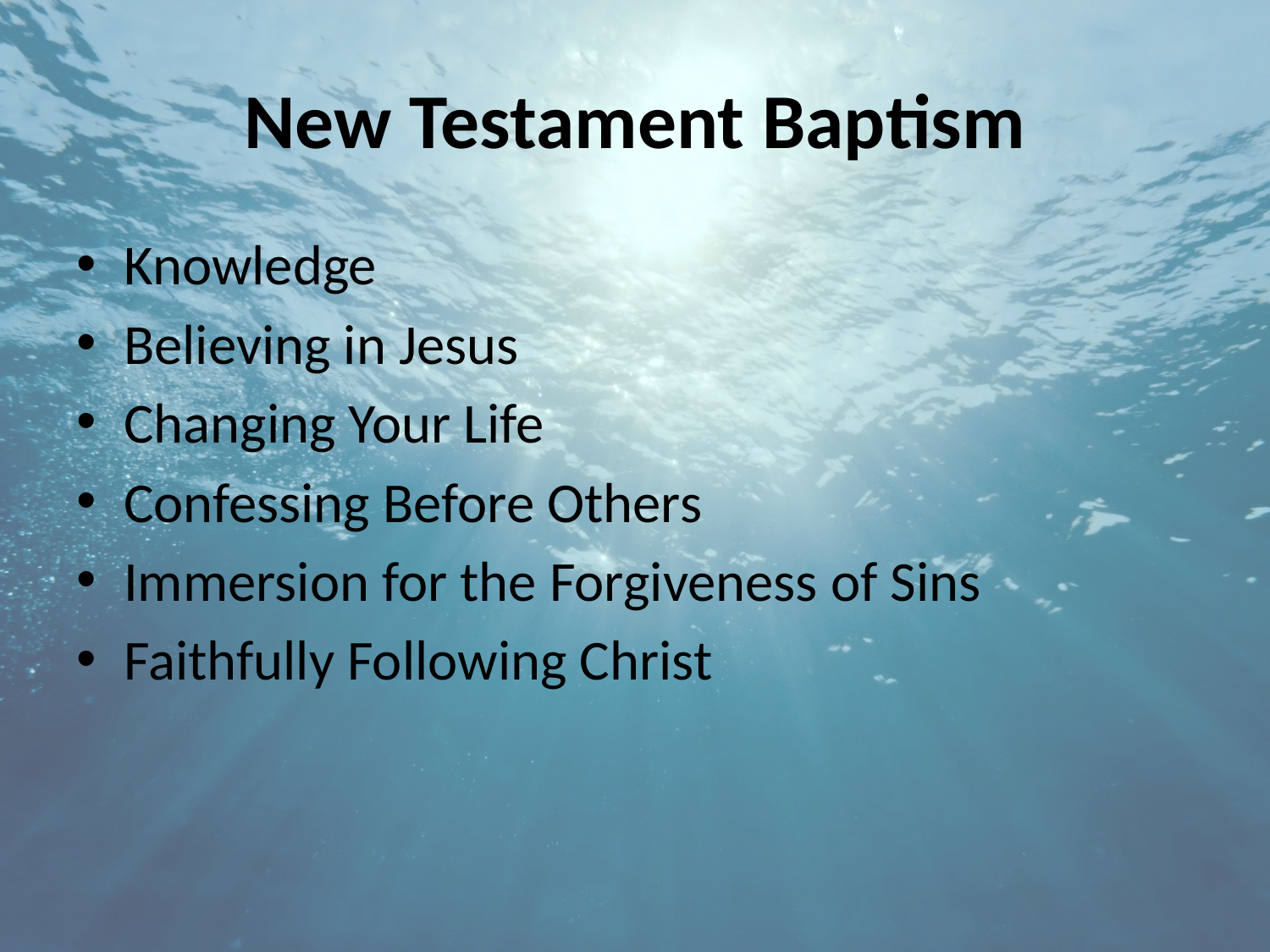

# New Testament Baptism
Knowledge
Believing in Jesus
Changing Your Life
Confessing Before Others
Immersion for the Forgiveness of Sins
Faithfully Following Christ